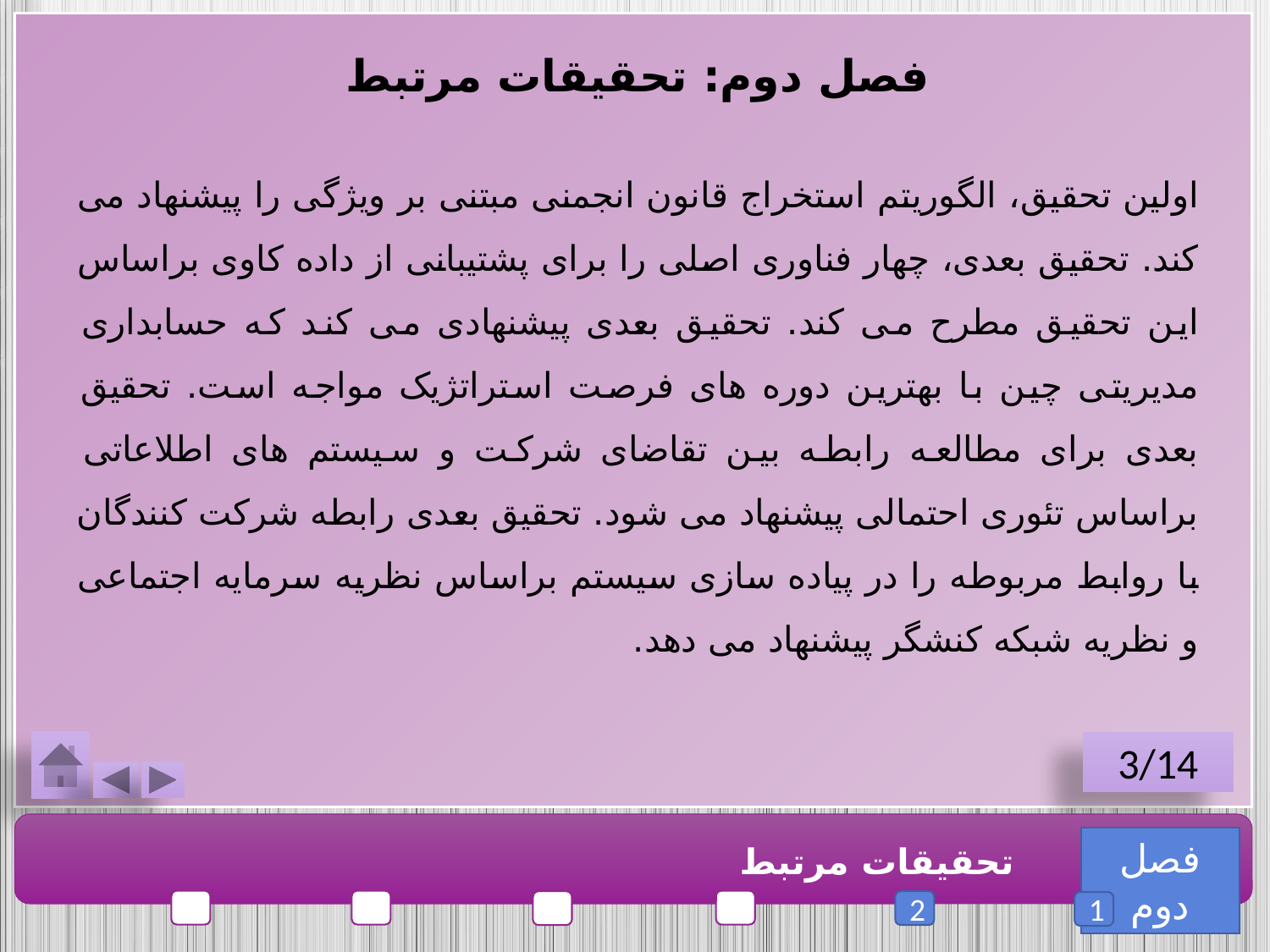

فصل دوم: تحقیقات مرتبط

اولین تحقیق، الگوریتم استخراج قانون انجمنی مبتنی بر ویژگی را پیشنهاد می کند. تحقیق بعدی، چهار فناوری اصلی را برای پشتیبانی از داده کاوی براساس این تحقیق مطرح می کند. تحقیق بعدی پیشنهادی می کند که حسابداری مدیریتی چین با بهترین دوره های فرصت استراتژیک مواجه است. تحقیق بعدی برای مطالعه رابطه بین تقاضای شرکت و سیستم های اطلاعاتی براساس تئوری احتمالی پیشنهاد می شود. تحقیق بعدی رابطه شرکت کنندگان با روابط مربوطه را در پیاده سازی سیستم براساس نظریه سرمایه اجتماعی و نظریه شبکه کنشگر پیشنهاد می دهد.

3/14

فصل دوم
تحقیقات مرتبط

2
1